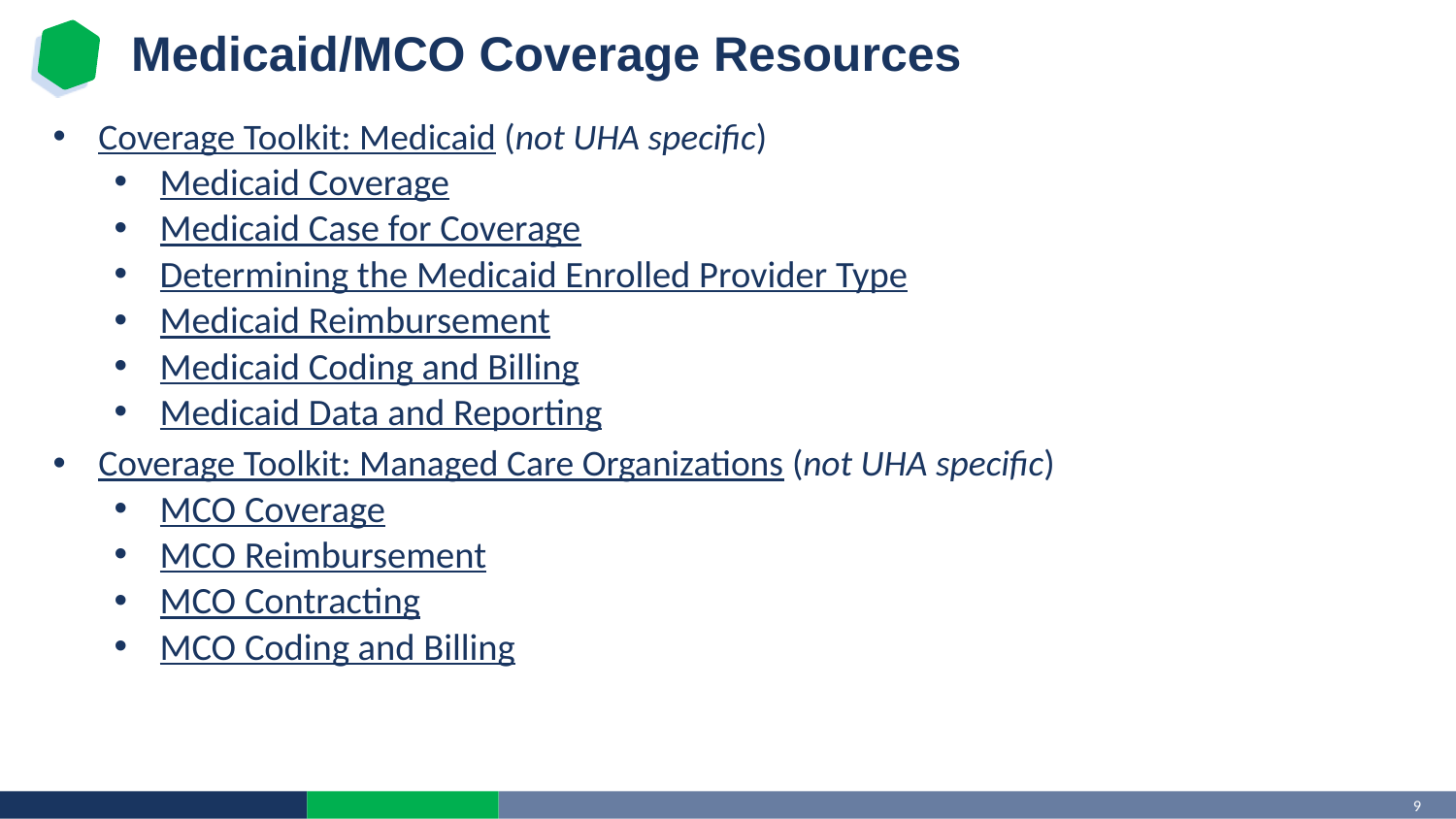

# Medicaid/MCO Coverage Resources
Coverage Toolkit: Medicaid (not UHA specific)
Medicaid Coverage
Medicaid Case for Coverage
Determining the Medicaid Enrolled Provider Type
Medicaid Reimbursement
Medicaid Coding and Billing
Medicaid Data and Reporting
Coverage Toolkit: Managed Care Organizations (not UHA specific)
MCO Coverage
MCO Reimbursement
MCO Contracting
MCO Coding and Billing